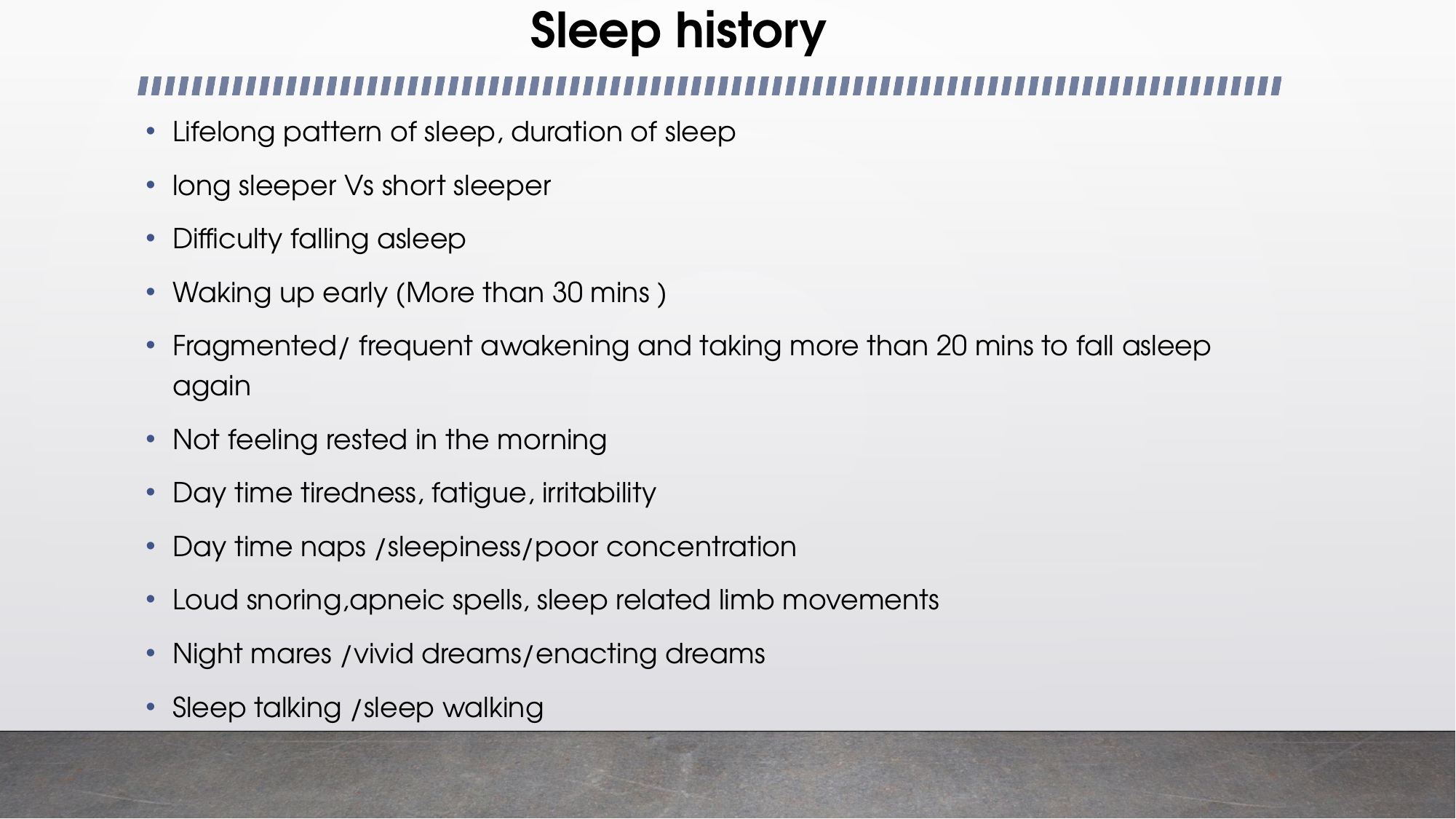

# Sleep history
Lifelong pattern of sleep, duration of sleep
long sleeper Vs short sleeper
Difficulty falling asleep
Waking up early (More than 30 mins )
Fragmented/ frequent awakening and taking more than 20 mins to fall asleep again
Not feeling rested in the morning
Day time tiredness, fatigue, irritability
Day time naps /sleepiness/poor concentration
Loud snoring,apneic spells, sleep related limb movements
Night mares /vivid dreams/enacting dreams
Sleep talking /sleep walking